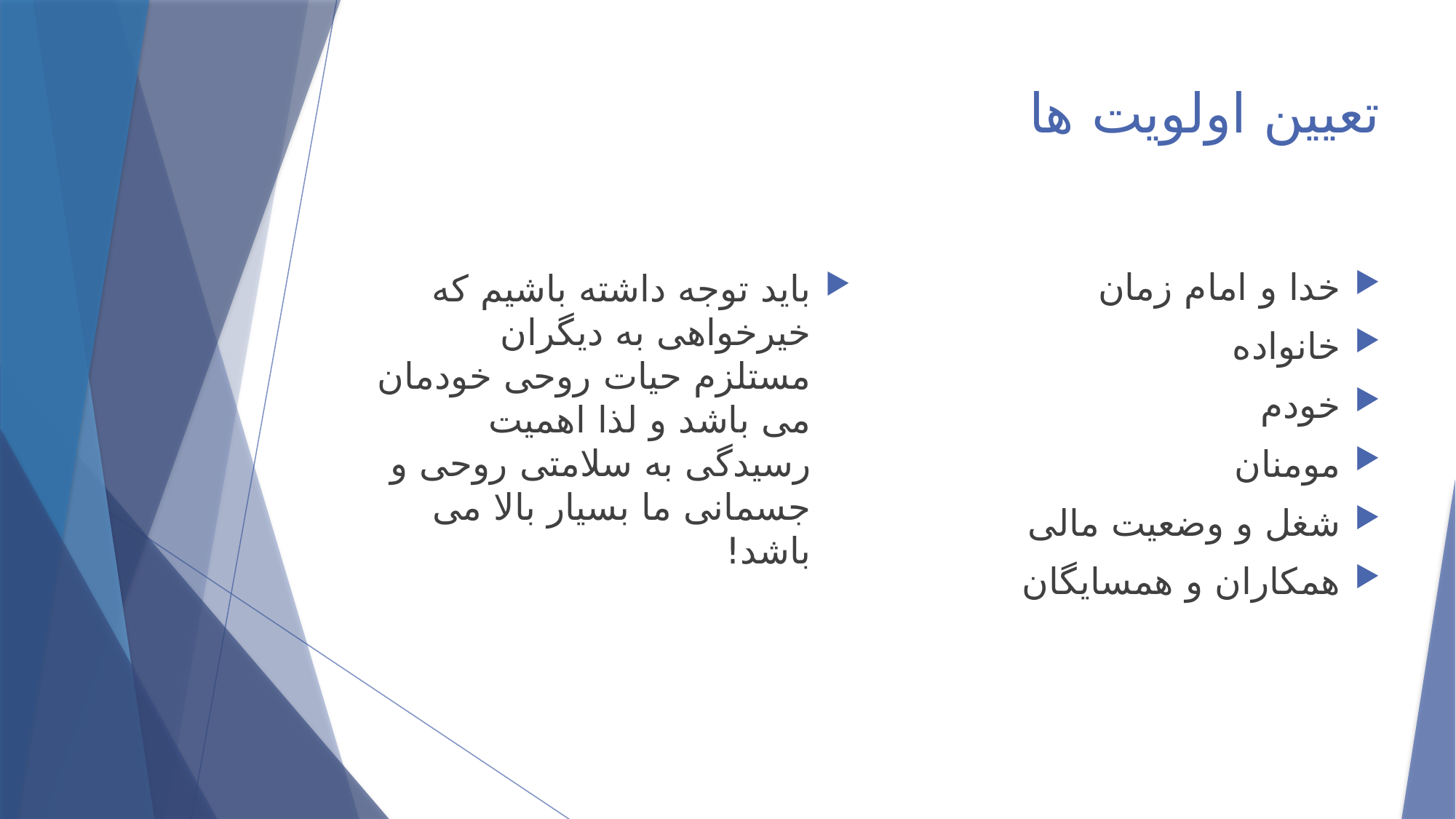

# تعیین اولویت ها
خدا و امام زمان
خانواده
خودم
مومنان
شغل و وضعیت مالی
همکاران و همسایگان

باید توجه داشته باشیم که خیرخواهی به دیگران مستلزم حیات روحی خودمان می باشد و لذا اهمیت رسیدگی به سلامتی روحی و جسمانی ما بسیار بالا می باشد!